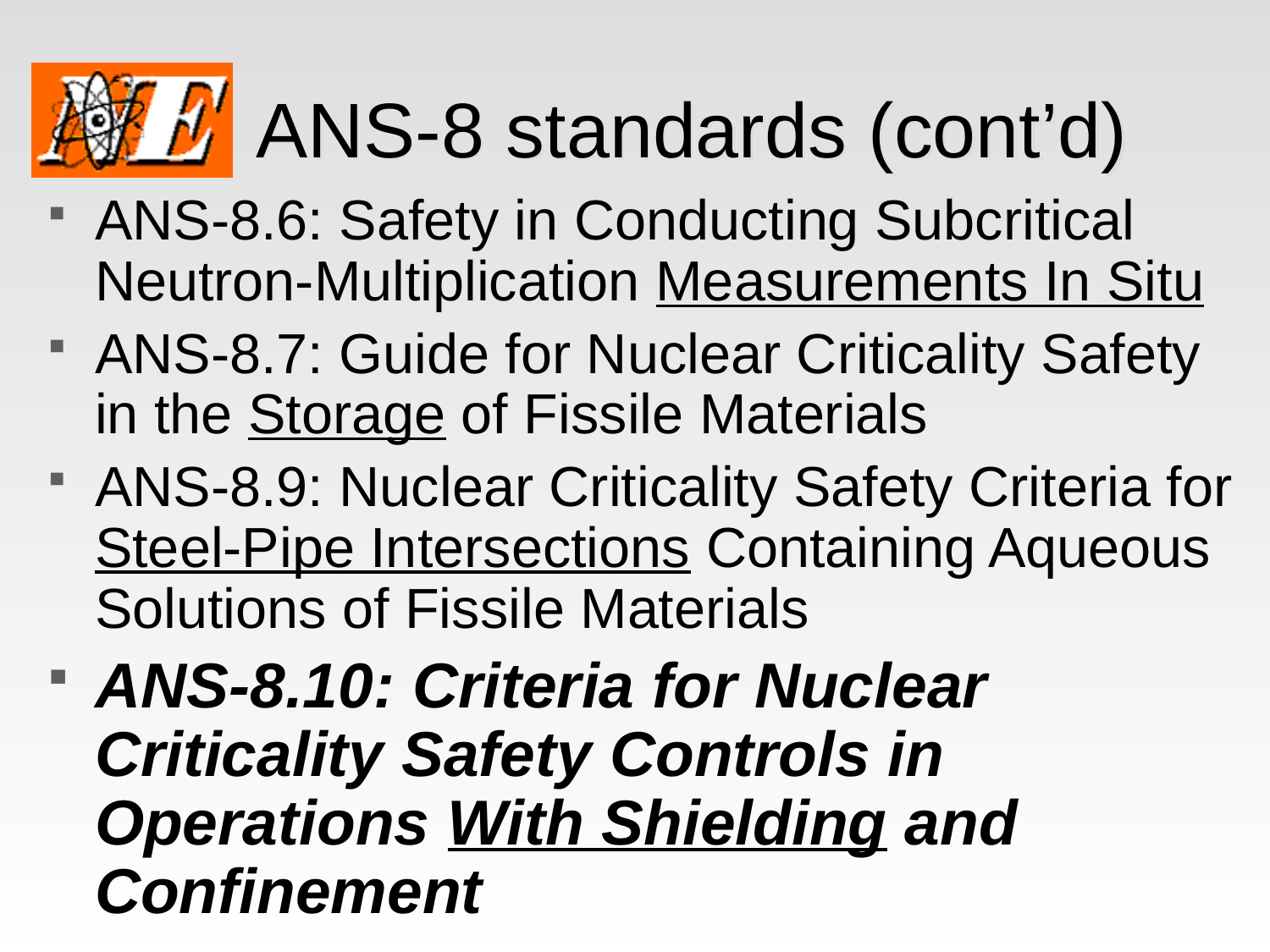

# ANS-8 standards (cont’d)
ANS-8.6: Safety in Conducting Subcritical Neutron-Multiplication Measurements In Situ
ANS-8.7: Guide for Nuclear Criticality Safety in the Storage of Fissile Materials
ANS-8.9: Nuclear Criticality Safety Criteria for Steel-Pipe Intersections Containing Aqueous Solutions of Fissile Materials
ANS-8.10: Criteria for Nuclear Criticality Safety Controls in Operations With Shielding and Confinement